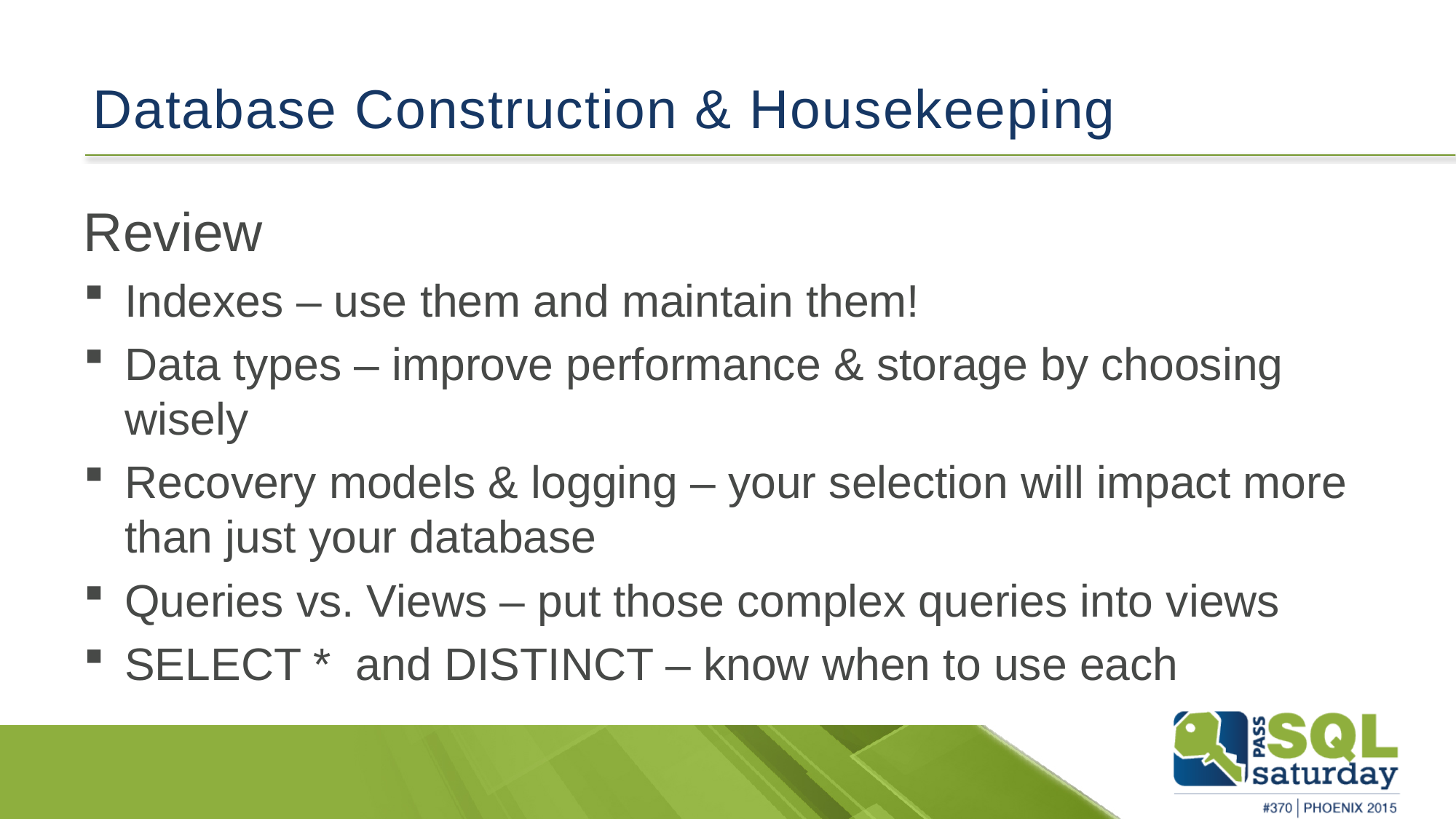

Database Construction & Housekeeping
Review
Indexes – use them and maintain them!
Data types – improve performance & storage by choosing wisely
Recovery models & logging – your selection will impact more than just your database
Queries vs. Views – put those complex queries into views
SELECT *  and DISTINCT – know when to use each